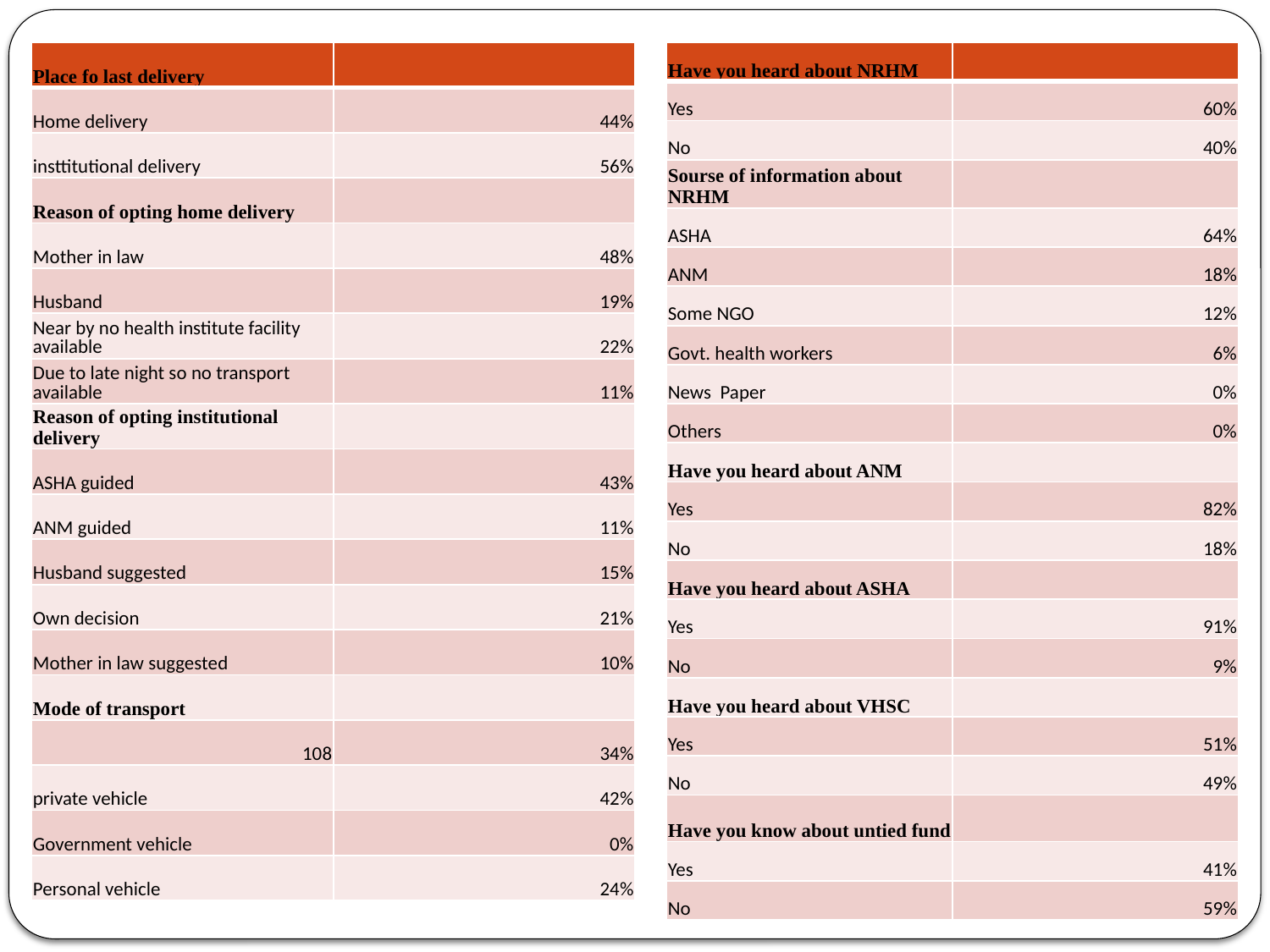

#
| Have you heard about NRHM |  |
| --- | --- |
| Yes | 60% |
| No | 40% |
| Sourse of information about NRHM |  |
| ASHA | 64% |
| ANM | 18% |
| Some NGO | 12% |
| Govt. health workers | 6% |
| News Paper | 0% |
| Others | 0% |
| Have you heard about ANM |  |
| Yes | 82% |
| No | 18% |
| Have you heard about ASHA |  |
| Yes | 91% |
| No | 9% |
| Have you heard about VHSC |  |
| Yes | 51% |
| No | 49% |
| Have you know about untied fund |  |
| Yes | 41% |
| No | 59% |
| Place fo last delivery |  |
| --- | --- |
| Home delivery | 44% |
| insttitutional delivery | 56% |
| Reason of opting home delivery |  |
| Mother in law | 48% |
| Husband | 19% |
| Near by no health institute facility available | 22% |
| Due to late night so no transport available | 11% |
| Reason of opting institutional delivery |  |
| ASHA guided | 43% |
| ANM guided | 11% |
| Husband suggested | 15% |
| Own decision | 21% |
| Mother in law suggested | 10% |
| Mode of transport |  |
| 108 | 34% |
| private vehicle | 42% |
| Government vehicle | 0% |
| Personal vehicle | 24% |